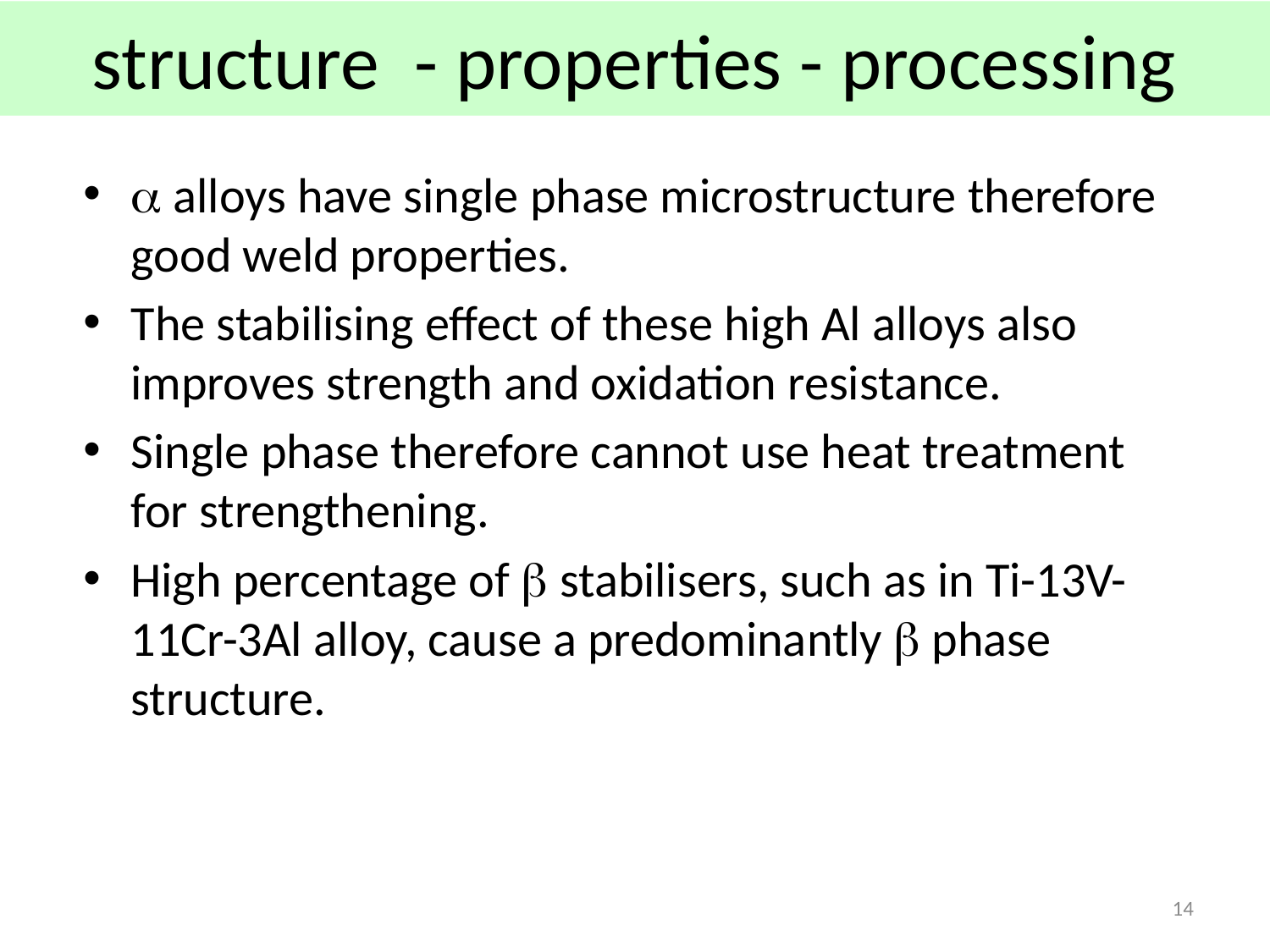

# structure  - properties - processing
α alloys have single phase microstructure therefore good weld properties.
The stabilising effect of these high Al alloys also improves strength and oxidation resistance.
Single phase therefore cannot use heat treatment for strengthening.
High percentage of β stabilisers, such as in Ti-13V-11Cr-3Al alloy, cause a predominantly β phase structure.
14